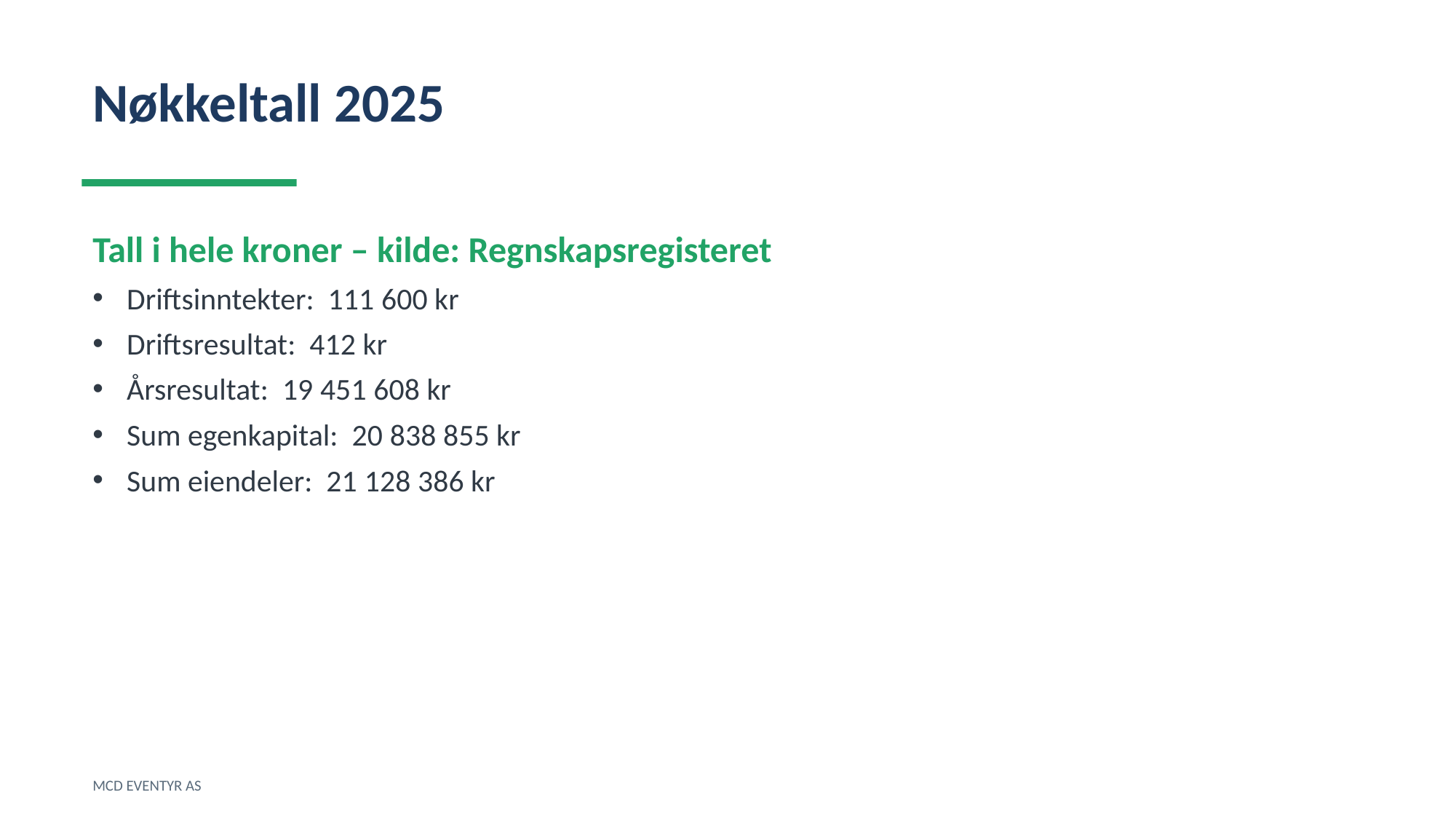

Nøkkeltall 2025

Tall i hele kroner – kilde: Regnskapsregisteret
Driftsinntekter:  111 600 kr
Driftsresultat:  412 kr
Årsresultat:  19 451 608 kr
Sum egenkapital:  20 838 855 kr
Sum eiendeler:  21 128 386 kr
MCD EVENTYR AS